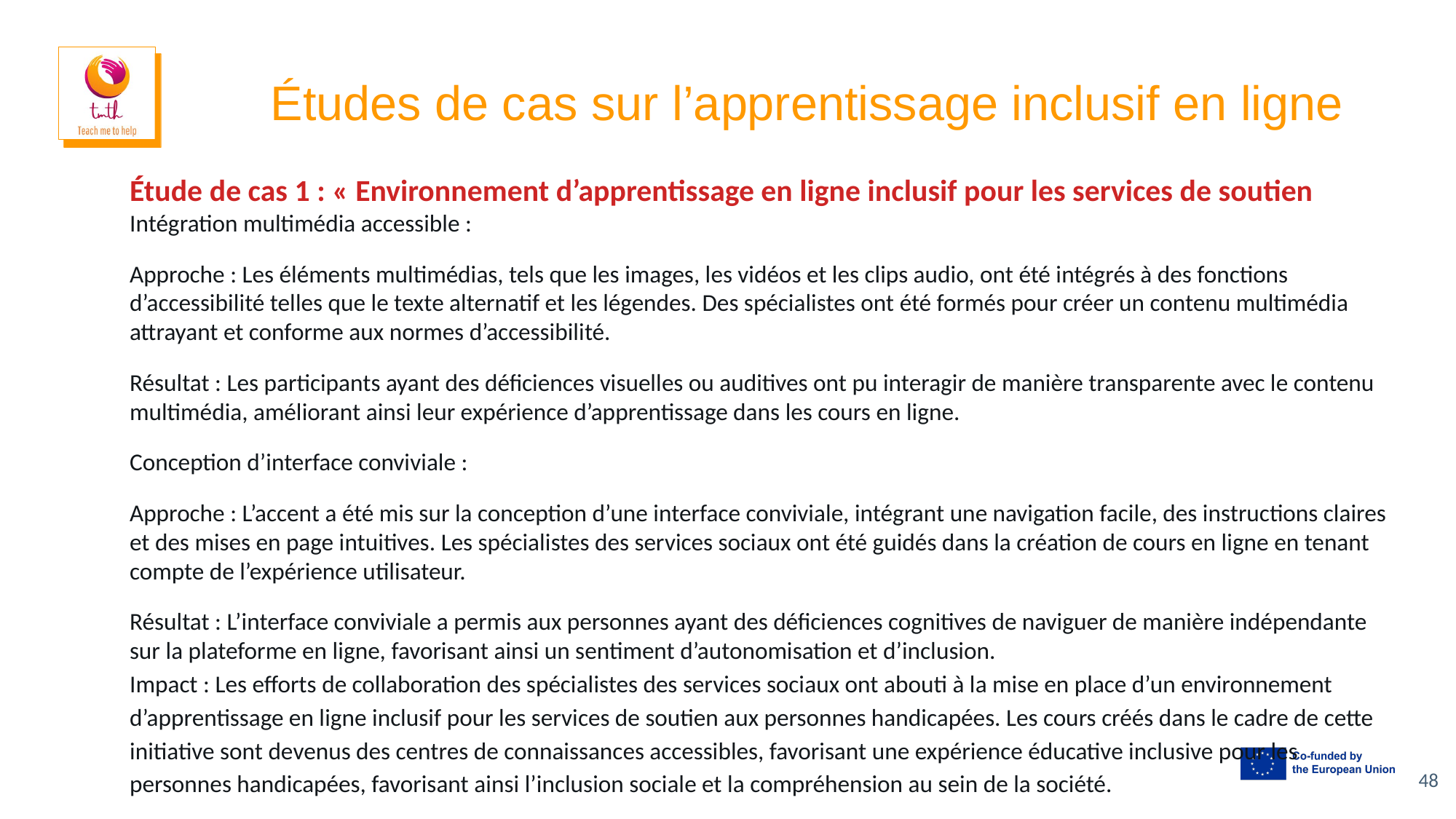

# Études de cas sur l’apprentissage inclusif en ligne
Étude de cas 1 : « Environnement d’apprentissage en ligne inclusif pour les services de soutien Intégration multimédia accessible :
Approche : Les éléments multimédias, tels que les images, les vidéos et les clips audio, ont été intégrés à des fonctions d’accessibilité telles que le texte alternatif et les légendes. Des spécialistes ont été formés pour créer un contenu multimédia attrayant et conforme aux normes d’accessibilité.
Résultat : Les participants ayant des déficiences visuelles ou auditives ont pu interagir de manière transparente avec le contenu multimédia, améliorant ainsi leur expérience d’apprentissage dans les cours en ligne.
Conception d’interface conviviale :
Approche : L’accent a été mis sur la conception d’une interface conviviale, intégrant une navigation facile, des instructions claires et des mises en page intuitives. Les spécialistes des services sociaux ont été guidés dans la création de cours en ligne en tenant compte de l’expérience utilisateur.
Résultat : L’interface conviviale a permis aux personnes ayant des déficiences cognitives de naviguer de manière indépendante sur la plateforme en ligne, favorisant ainsi un sentiment d’autonomisation et d’inclusion.
Impact : Les efforts de collaboration des spécialistes des services sociaux ont abouti à la mise en place d’un environnement d’apprentissage en ligne inclusif pour les services de soutien aux personnes handicapées. Les cours créés dans le cadre de cette initiative sont devenus des centres de connaissances accessibles, favorisant une expérience éducative inclusive pour les personnes handicapées, favorisant ainsi l’inclusion sociale et la compréhension au sein de la société.
48